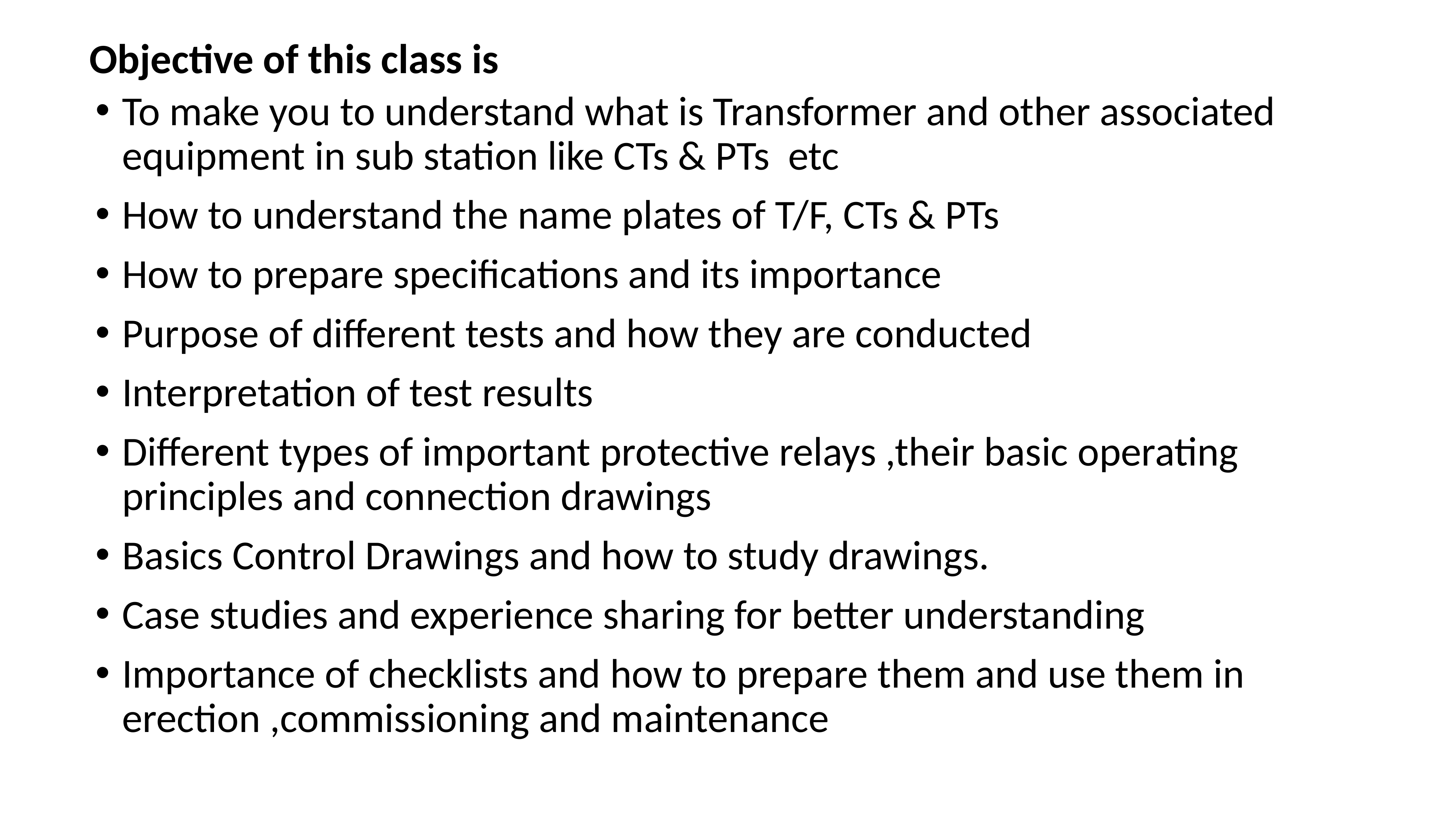

Objective of this class is
To make you to understand what is Transformer and other associated equipment in sub station like CTs & PTs  etc
How to understand the name plates of T/F, CTs & PTs
How to prepare specifications and its importance
Purpose of different tests and how they are conducted
Interpretation of test results
Different types of important protective relays ,their basic operating principles and connection drawings
Basics Control Drawings and how to study drawings.
Case studies and experience sharing for better understanding
Importance of checklists and how to prepare them and use them in erection ,commissioning and maintenance